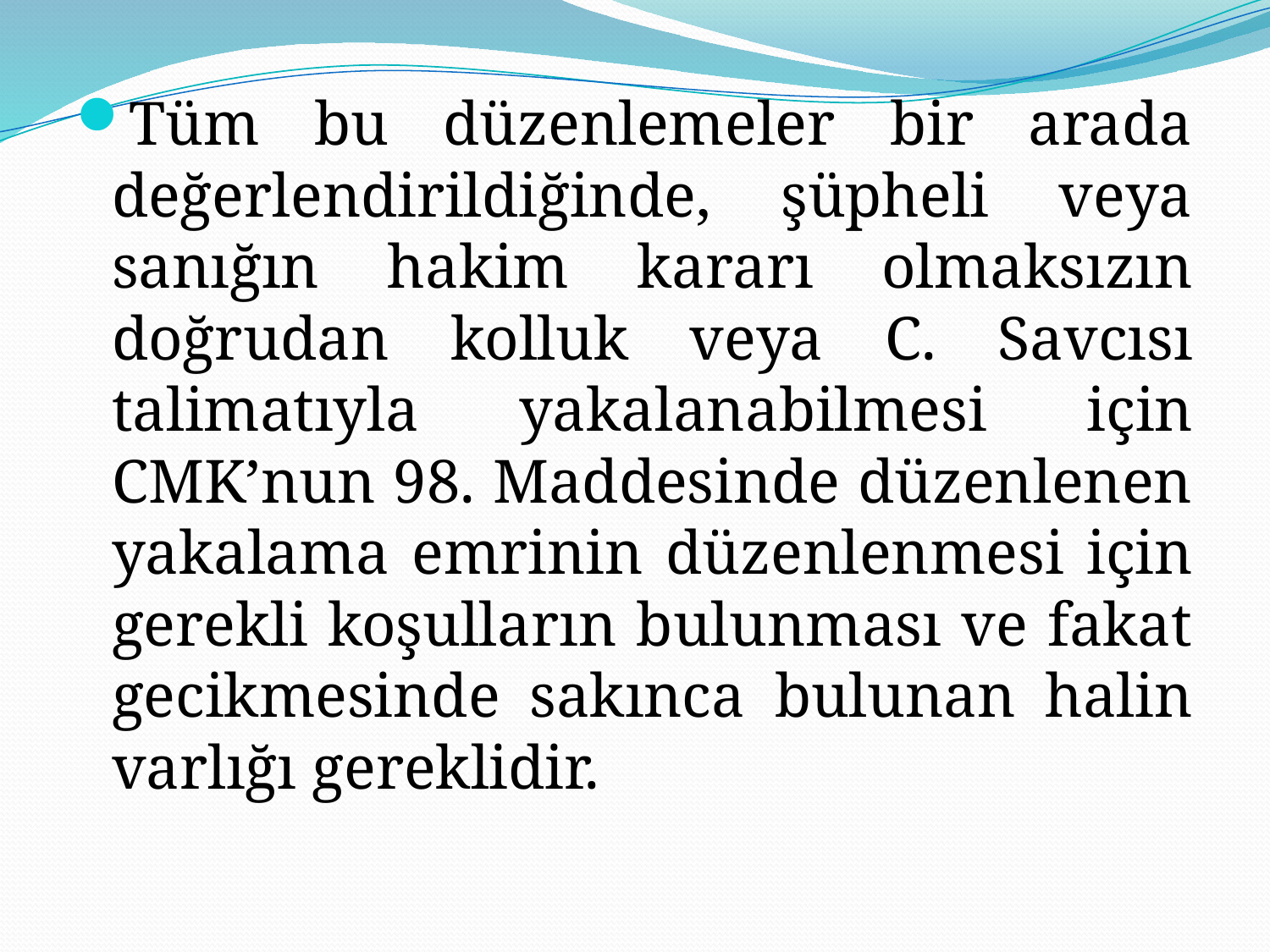

Tüm bu düzenlemeler bir arada değerlendirildiğinde, şüpheli veya sanığın hakim kararı olmaksızın doğrudan kolluk veya C. Savcısı talimatıyla yakalanabilmesi için CMK’nun 98. Maddesinde düzenlenen yakalama emrinin düzenlenmesi için gerekli koşulların bulunması ve fakat gecikmesinde sakınca bulunan halin varlığı gereklidir.